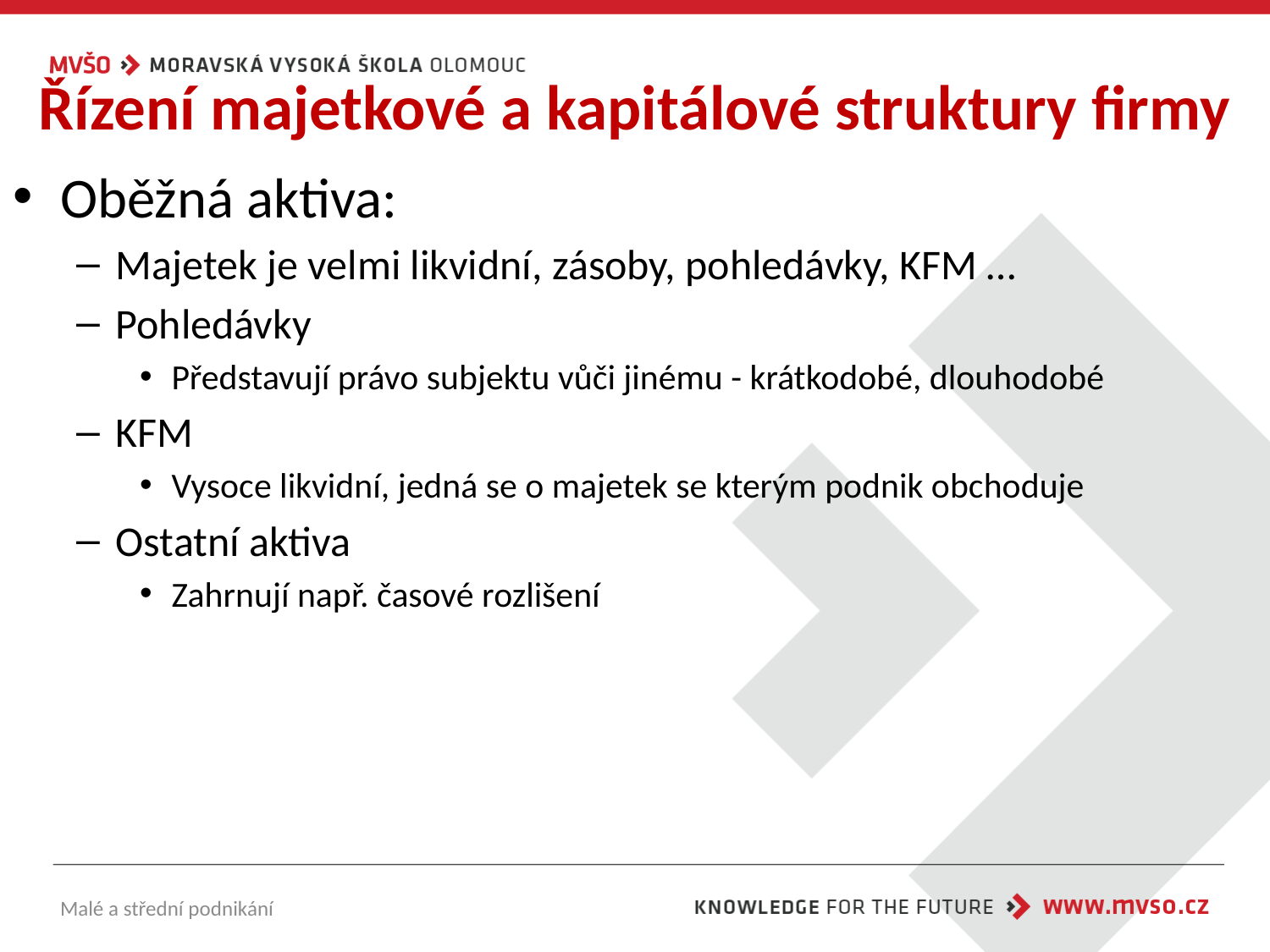

# Řízení majetkové a kapitálové struktury firmy
Oběžná aktiva:
Majetek je velmi likvidní, zásoby, pohledávky, KFM …
Pohledávky
Představují právo subjektu vůči jinému - krátkodobé, dlouhodobé
KFM
Vysoce likvidní, jedná se o majetek se kterým podnik obchoduje
Ostatní aktiva
Zahrnují např. časové rozlišení

Malé a střední podnikání